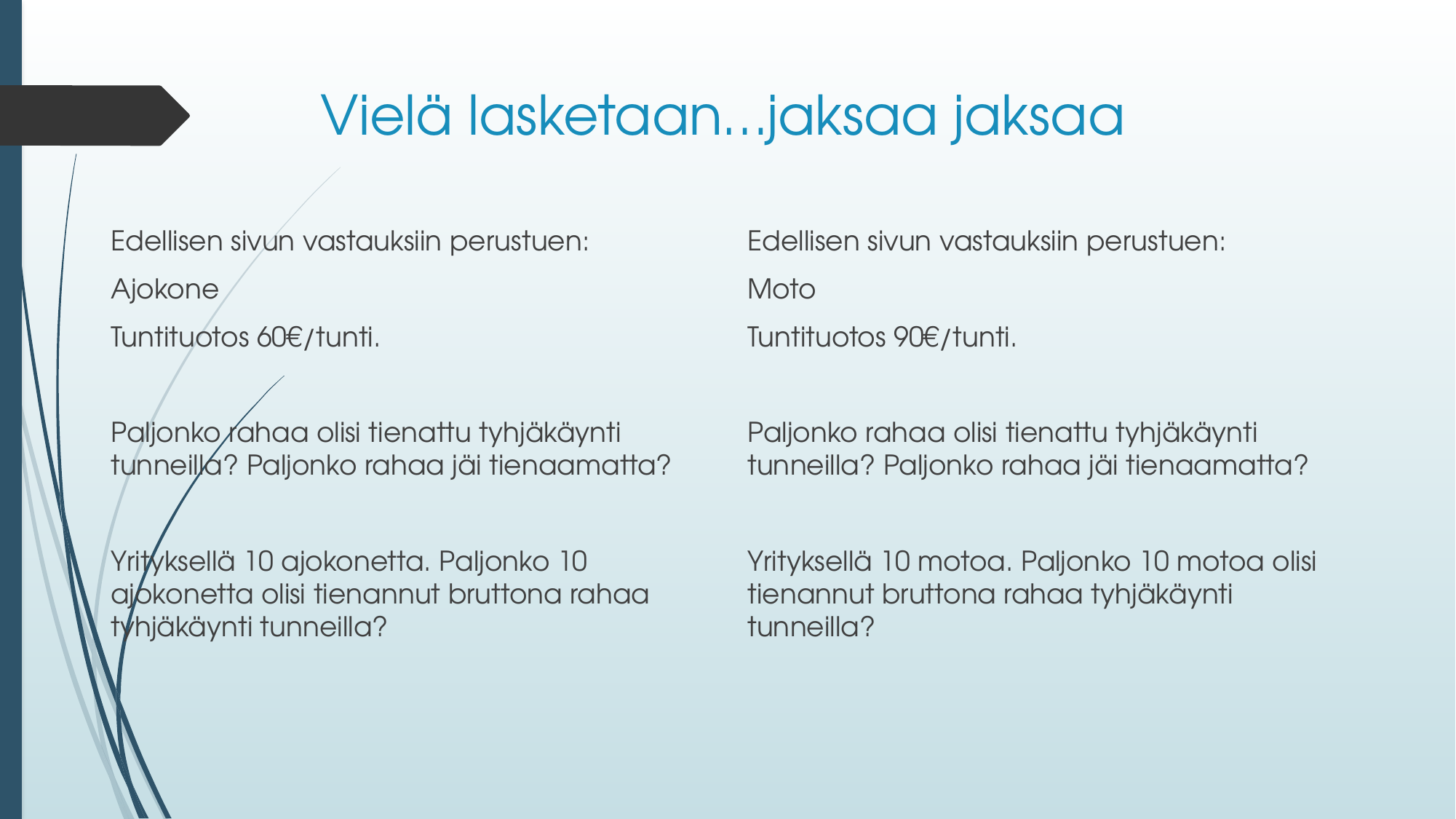

# Vielä lasketaan…jaksaa jaksaa
Edellisen sivun vastauksiin perustuen:
Moto
Tuntituotos 90€/tunti.

Paljonko rahaa olisi tienattu tyhjäkäynti tunneilla? Paljonko rahaa jäi tienaamatta?

Yrityksellä 10 motoa. Paljonko 10 motoa olisi tienannut bruttona rahaa tyhjäkäynti tunneilla?

Edellisen sivun vastauksiin perustuen:
Ajokone
Tuntituotos 60€/tunti.

Paljonko rahaa olisi tienattu tyhjäkäynti tunneilla? Paljonko rahaa jäi tienaamatta?

Yrityksellä 10 ajokonetta. Paljonko 10 ajokonetta olisi tienannut bruttona rahaa tyhjäkäynti tunneilla?